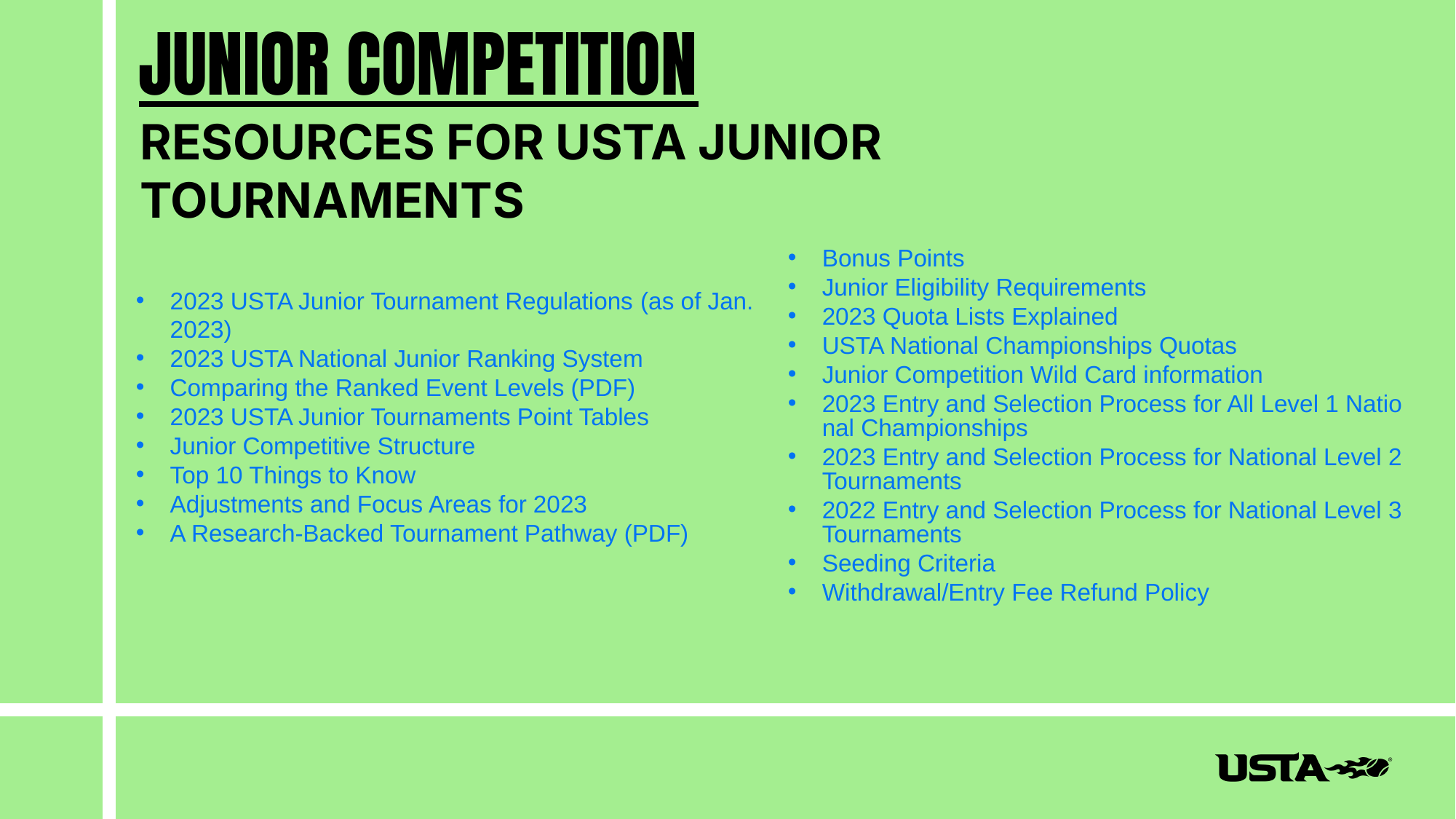

JUNIOR COMPETITION

RESOURCES FOR USTA JUNIOR TOURNAMENTS
Bonus Points
Junior Eligibility Requirements
2023 Quota Lists Explained
USTA National Championships Quotas
Junior Competition Wild Card information
2023 Entry and Selection Process for All Level 1 National Championships
2023 Entry and Selection Process for National Level 2 Tournaments
2022 Entry and Selection Process for National Level 3 Tournaments
Seeding Criteria
Withdrawal/Entry Fee Refund Policy
2023 USTA Junior Tournament Regulations (as of Jan. 2023)
2023 USTA National Junior Ranking System
Comparing the Ranked Event Levels (PDF)
2023 USTA Junior Tournaments Point Tables
Junior Competitive Structure
Top 10 Things to Know
Adjustments and Focus Areas for 2023
A Research-Backed Tournament Pathway (PDF)